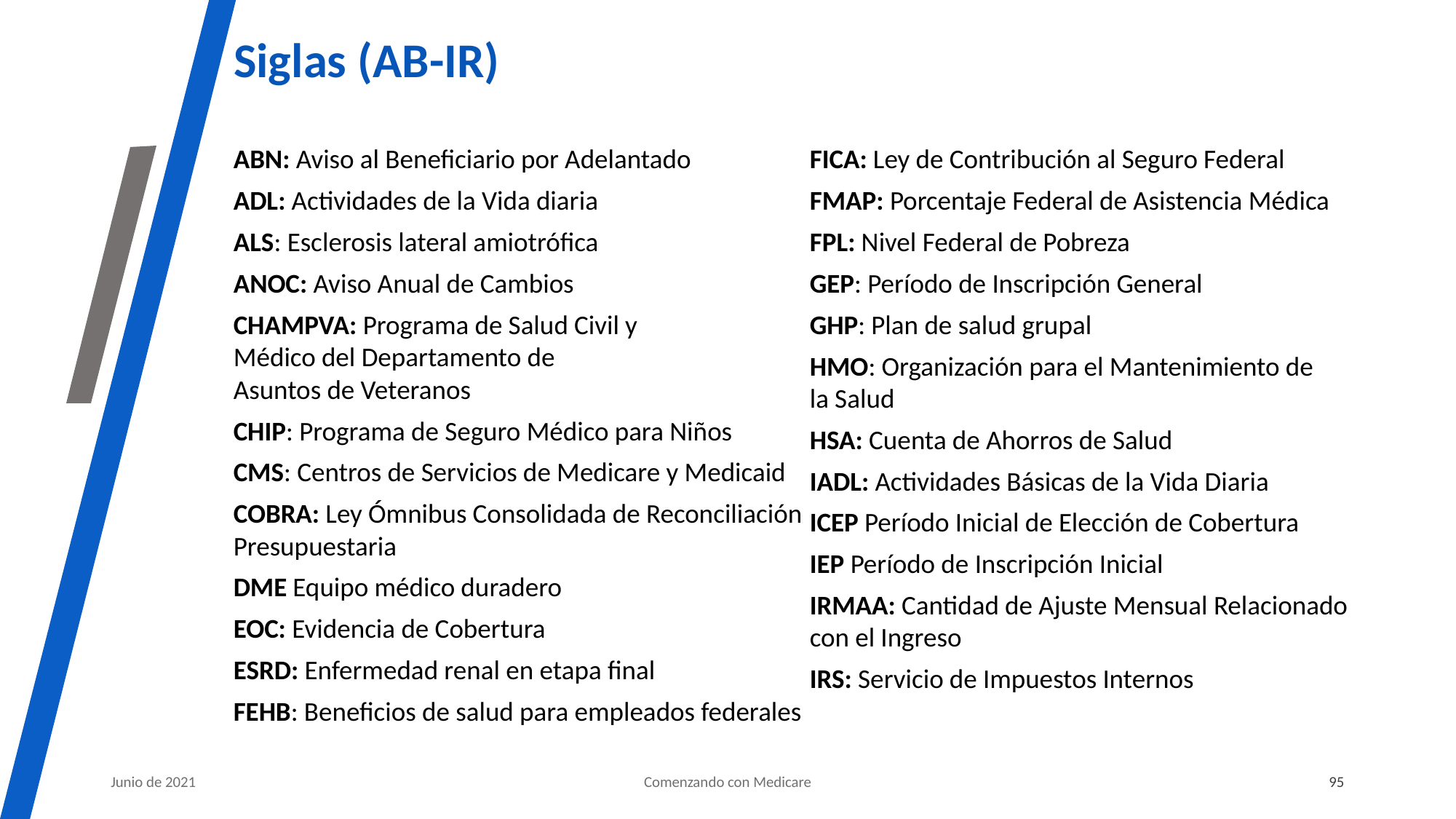

# Siglas (AB-IR)
ABN: Aviso al Beneficiario por Adelantado
ADL: Actividades de la Vida diaria
ALS: Esclerosis lateral amiotrófica
ANOC: Aviso Anual de Cambios
CHAMPVA: Programa de Salud Civil y
Médico del Departamento de
Asuntos de Veteranos
CHIP: Programa de Seguro Médico para Niños
CMS: Centros de Servicios de Medicare y Medicaid
COBRA: Ley Ómnibus Consolidada de Reconciliación Presupuestaria
DME Equipo médico duradero
EOC: Evidencia de Cobertura
ESRD: Enfermedad renal en etapa final
FEHB: Beneficios de salud para empleados federales
FICA: Ley de Contribución al Seguro Federal
FMAP: Porcentaje Federal de Asistencia Médica
FPL: Nivel Federal de Pobreza
GEP: Período de Inscripción General
GHP: Plan de salud grupal
HMO: Organización para el Mantenimiento de
la Salud
HSA: Cuenta de Ahorros de Salud
IADL: Actividades Básicas de la Vida Diaria
ICEP Período Inicial de Elección de Cobertura
IEP Período de Inscripción Inicial
IRMAA: Cantidad de Ajuste Mensual Relacionado con el Ingreso
IRS: Servicio de Impuestos Internos
Junio de 2021
Comenzando con Medicare